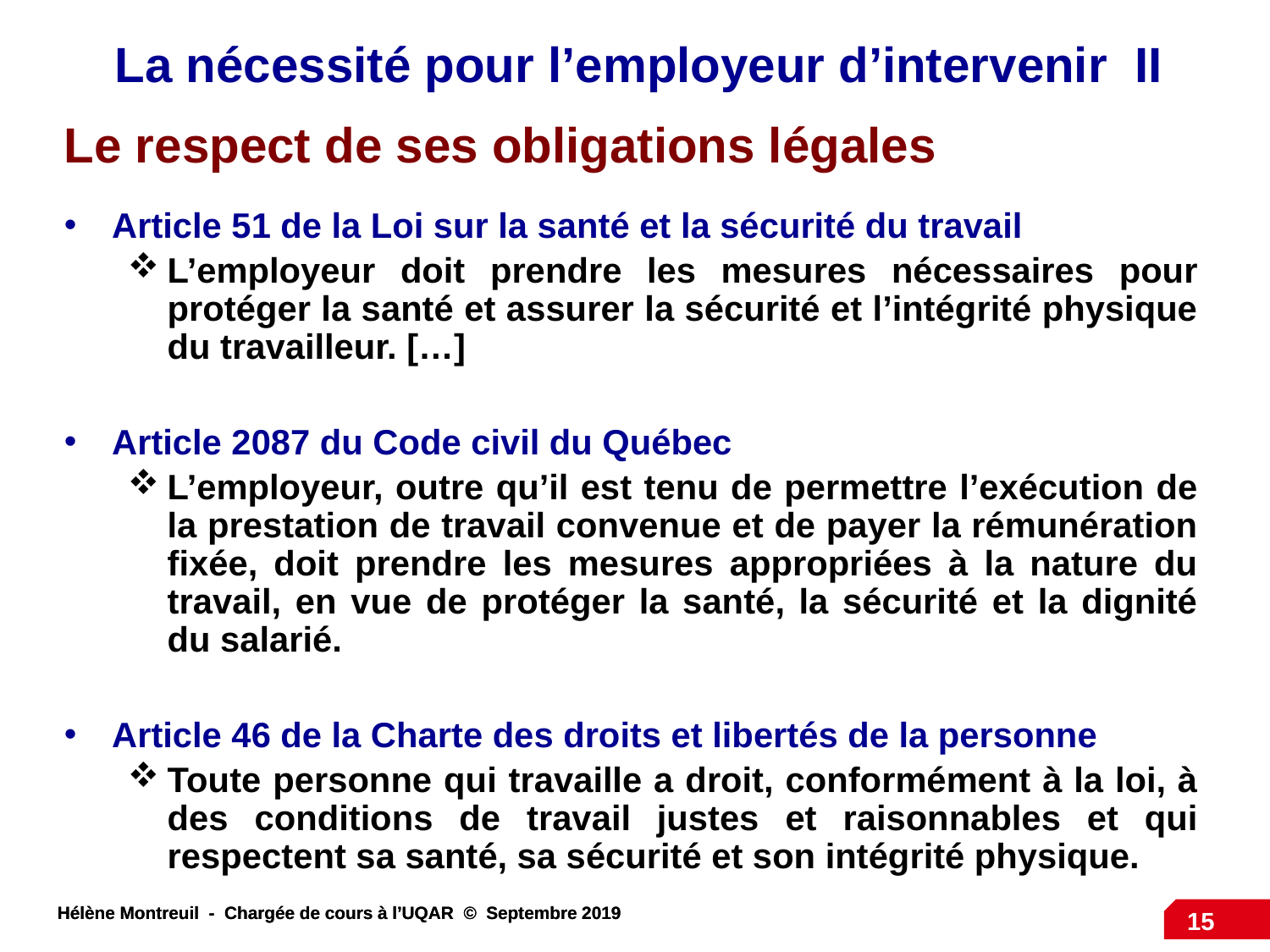

La nécessité pour l’employeur d’intervenir  II
Le respect de ses obligations légales

Article 51 de la Loi sur la santé et la sécurité du travail
L’employeur doit prendre les mesures nécessaires pour protéger la santé et assurer la sécurité et l’intégrité physique du travailleur. […]

Article 2087 du Code civil du Québec
L’employeur, outre qu’il est tenu de permettre l’exécution de la prestation de travail convenue et de payer la rémunération fixée, doit prendre les mesures appropriées à la nature du travail, en vue de protéger la santé, la sécurité et la dignité du salarié.

Article 46 de la Charte des droits et libertés de la personne
Toute personne qui travaille a droit, conformément à la loi, à des conditions de travail justes et raisonnables et qui respectent sa santé, sa sécurité et son intégrité physique.

15